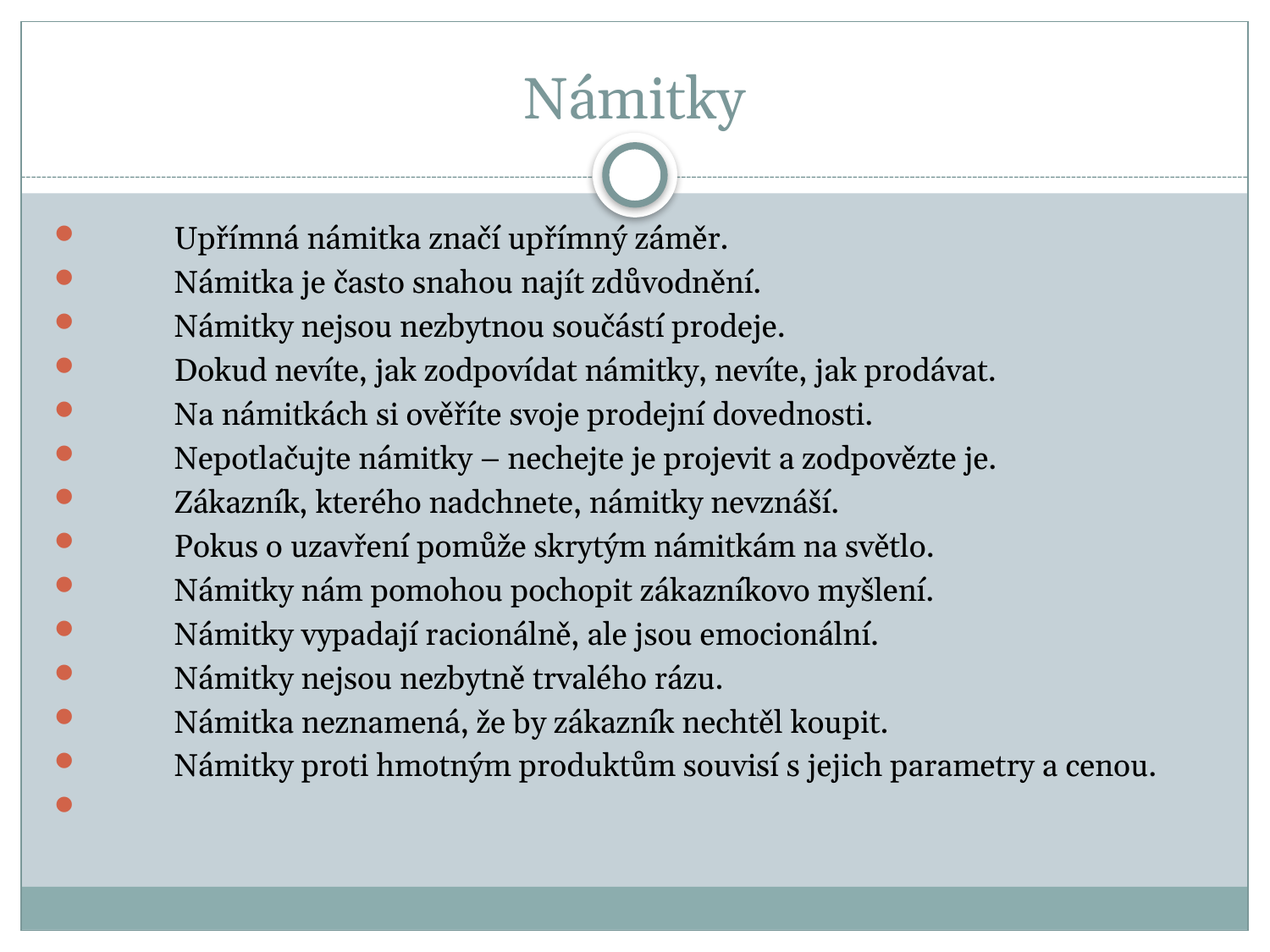

# Námitky
	Upřímná námitka značí upřímný záměr.
	Námitka je často snahou najít zdůvodnění.
	Námitky nejsou nezbytnou součástí prodeje.
	Dokud nevíte, jak zodpovídat námitky, nevíte, jak prodávat.
	Na námitkách si ověříte svoje prodejní dovednosti.
	Nepotlačujte námitky – nechejte je projevit a zodpovězte je.
	Zákazník, kterého nadchnete, námitky nevznáší.
	Pokus o uzavření pomůže skrytým námitkám na světlo.
	Námitky nám pomohou pochopit zákazníkovo myšlení.
	Námitky vypadají racionálně, ale jsou emocionální.
	Námitky nejsou nezbytně trvalého rázu.
	Námitka neznamená, že by zákazník nechtěl koupit.
	Námitky proti hmotným produktům souvisí s jejich parametry a cenou.